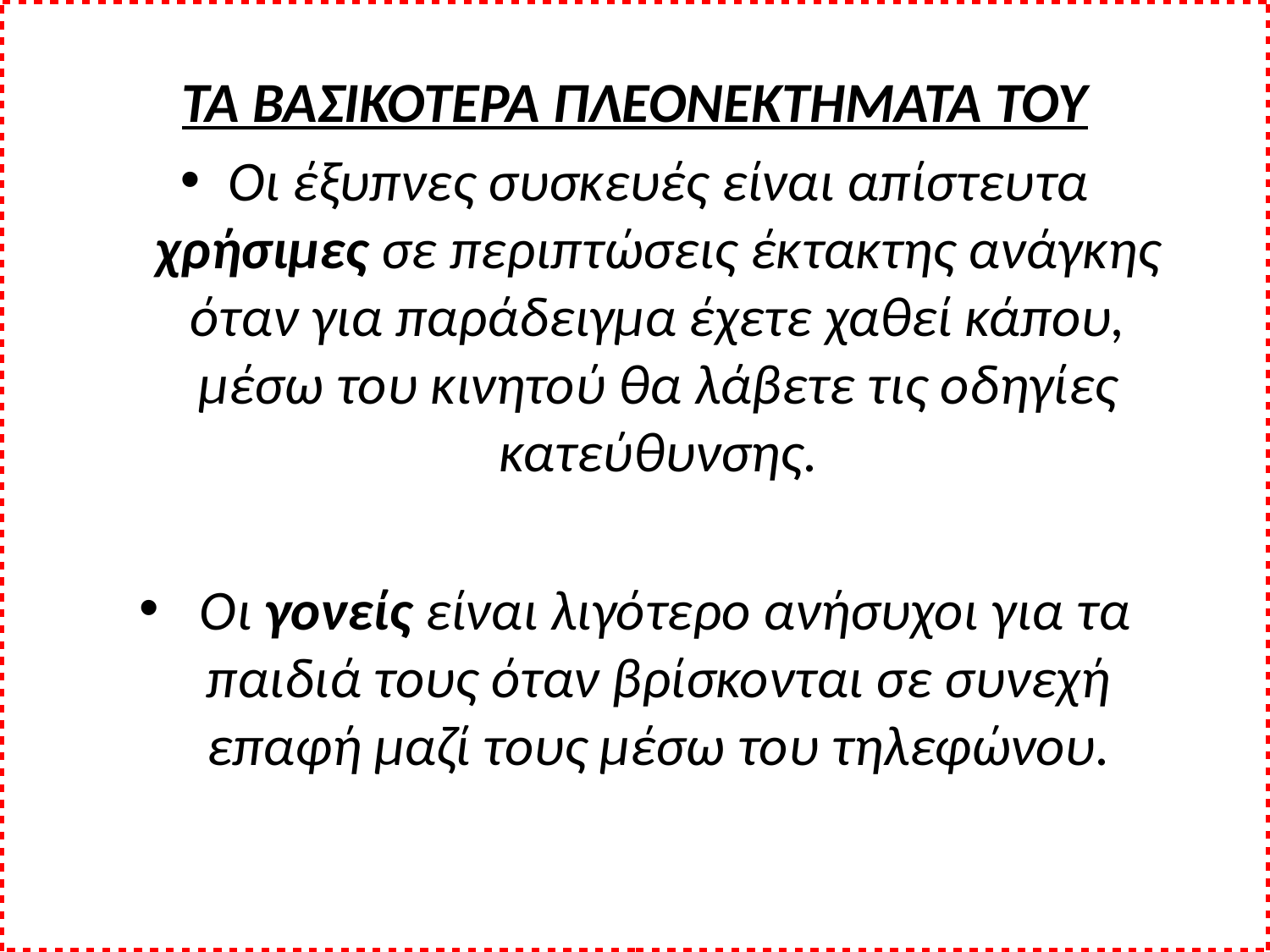

ΤΑ ΒΑΣΙΚΟΤΕΡΑ ΠΛΕΟΝΕΚΤΗΜΑΤΑ ΤΟΥ
Οι έξυπνες συσκευές είναι απίστευτα χρήσιμες σε περιπτώσεις έκτακτης ανάγκης όταν για παράδειγμα έχετε χαθεί κάπου, μέσω του κινητού θα λάβετε τις οδηγίες κατεύθυνσης.

 Οι γονείς είναι λιγότερο ανήσυχοι για τα παιδιά τους όταν βρίσκονται σε συνεχή επαφή μαζί τους μέσω του τηλεφώνου.